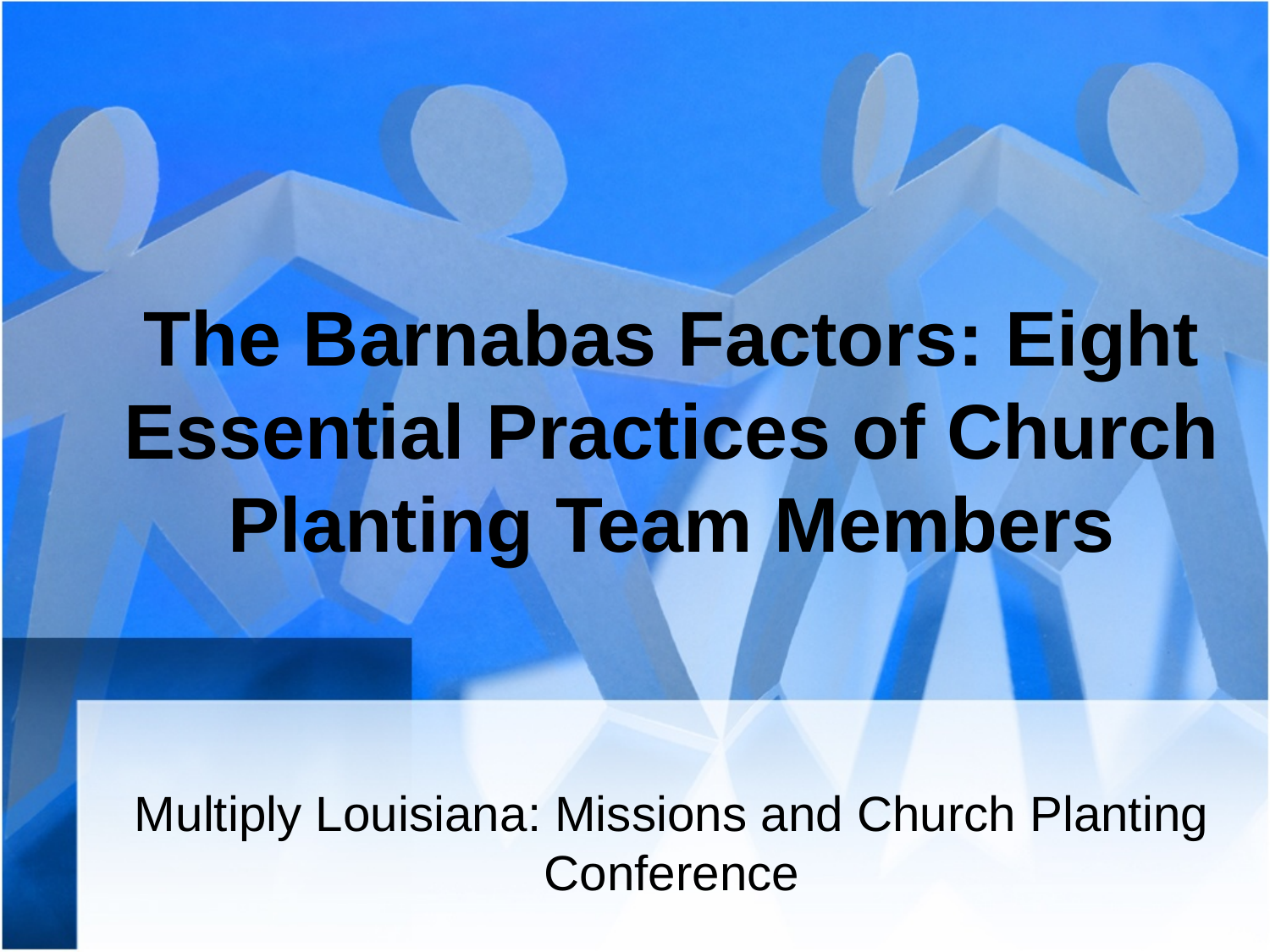

# The Barnabas Factors: Eight Essential Practices of Church Planting Team Members

Multiply Louisiana: Missions and Church Planting Conference